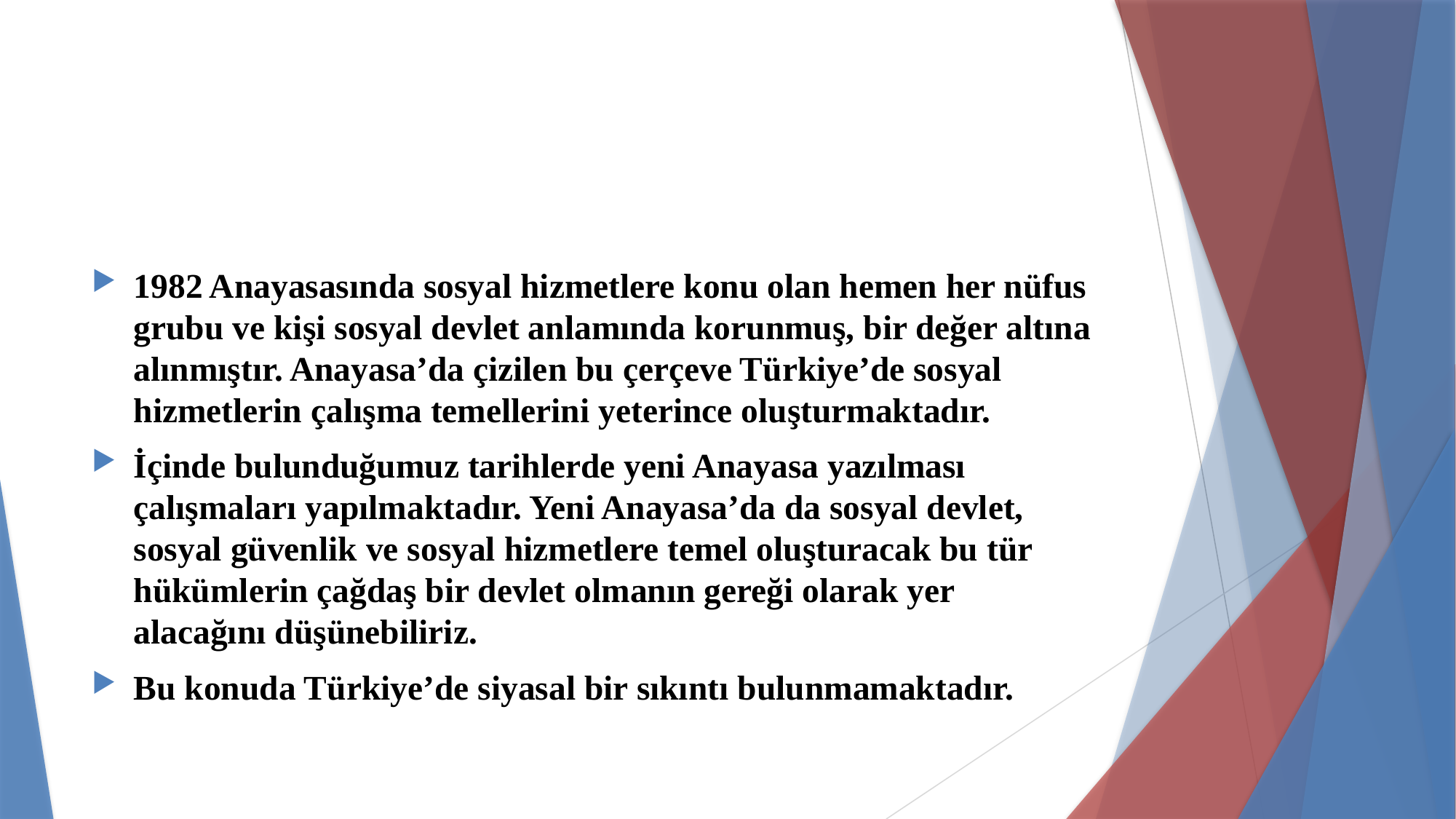

#
1982 Anayasasında sosyal hizmetlere konu olan hemen her nüfus grubu ve kişi sosyal devlet anlamında korunmuş, bir değer altına alınmıştır. Anayasa’da çizilen bu çerçeve Türkiye’de sosyal hizmetlerin çalışma temellerini yeterince oluşturmaktadır.
İçinde bulunduğumuz tarihlerde yeni Anayasa yazılması çalışmaları yapılmaktadır. Yeni Anayasa’da da sosyal devlet, sosyal güvenlik ve sosyal hizmetlere temel oluşturacak bu tür hükümlerin çağdaş bir devlet olmanın gereği olarak yer alacağını düşünebiliriz.
Bu konuda Türkiye’de siyasal bir sıkıntı bulunmamaktadır.